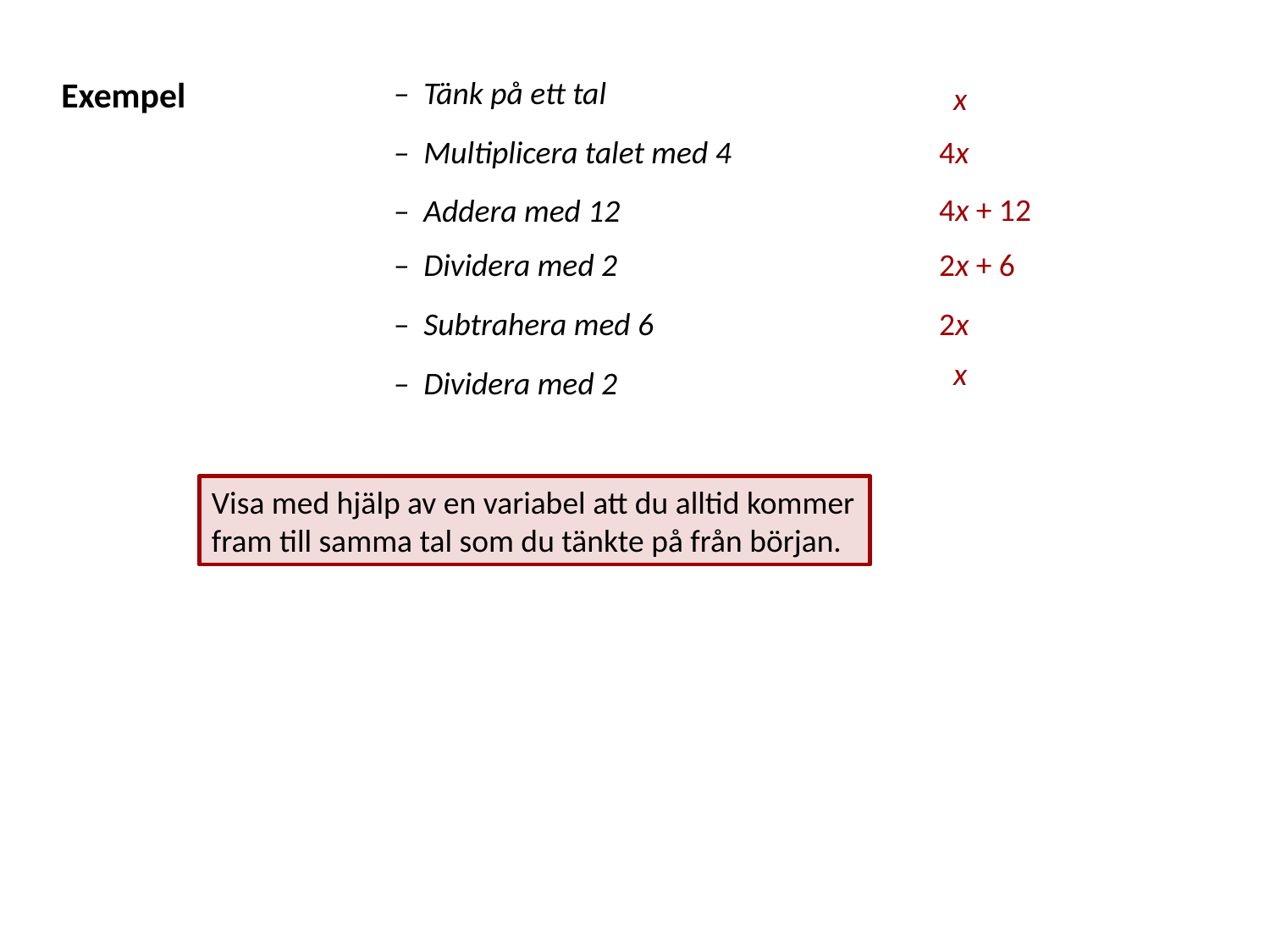

Exempel
–  Tänk på ett tal
  x
–  Multiplicera talet med 4
4x
4x + 12
–  Addera med 12
–  Dividera med 2
2x + 6
2x
–  Subtrahera med 6
  x
–  Dividera med 2
Visa med hjälp av en variabel att du alltid kommer fram till samma tal som du tänkte på från början.